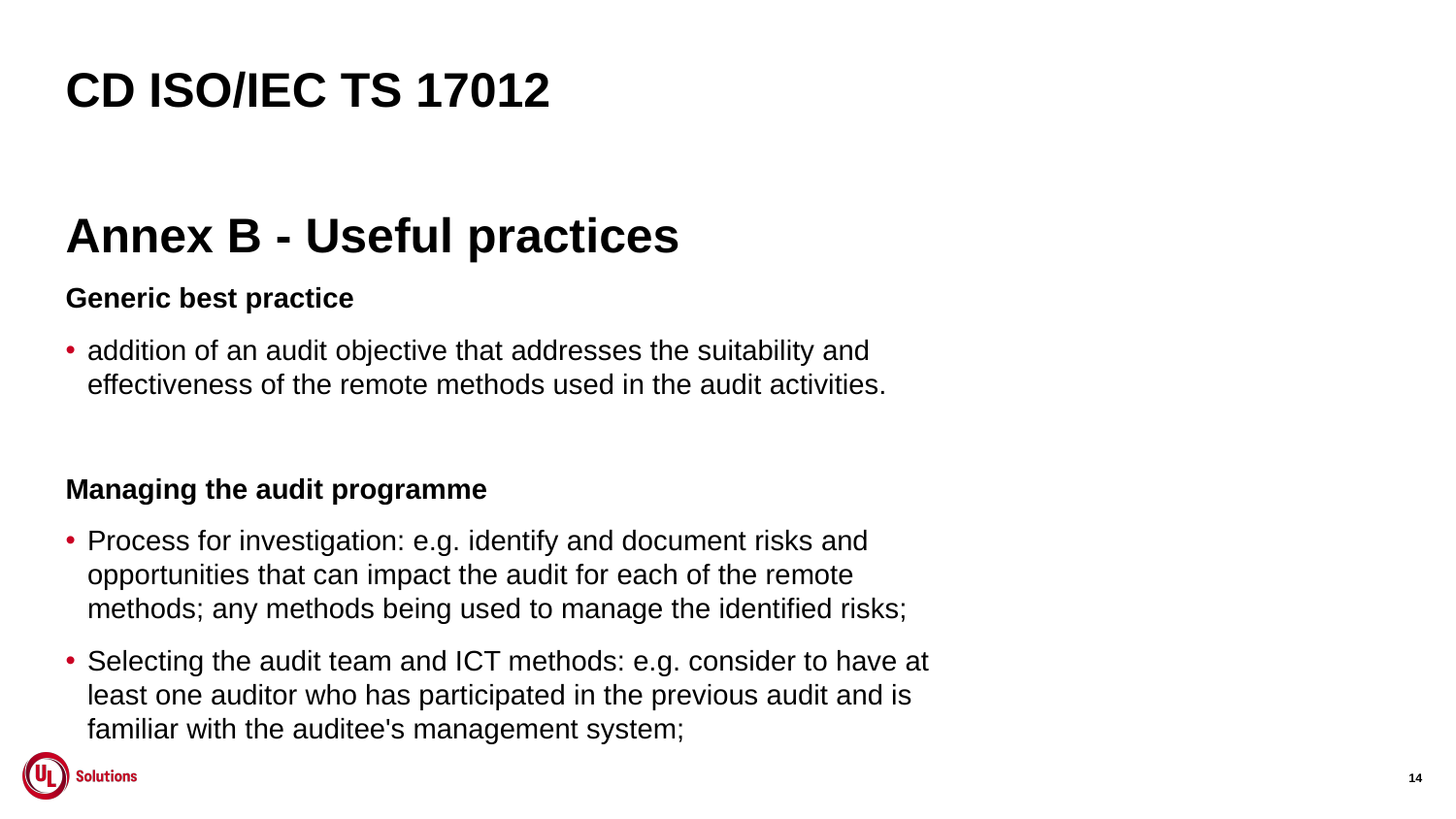

# CD ISO/IEC TS 17012
Annex B - Useful practices
Generic best practice
addition of an audit objective that addresses the suitability and effectiveness of the remote methods used in the audit activities.

Managing the audit programme
Process for investigation: e.g. identify and document risks and opportunities that can impact the audit for each of the remote methods; any methods being used to manage the identified risks;
Selecting the audit team and ICT methods: e.g. consider to have at least one auditor who has participated in the previous audit and is familiar with the auditee's management system;

14